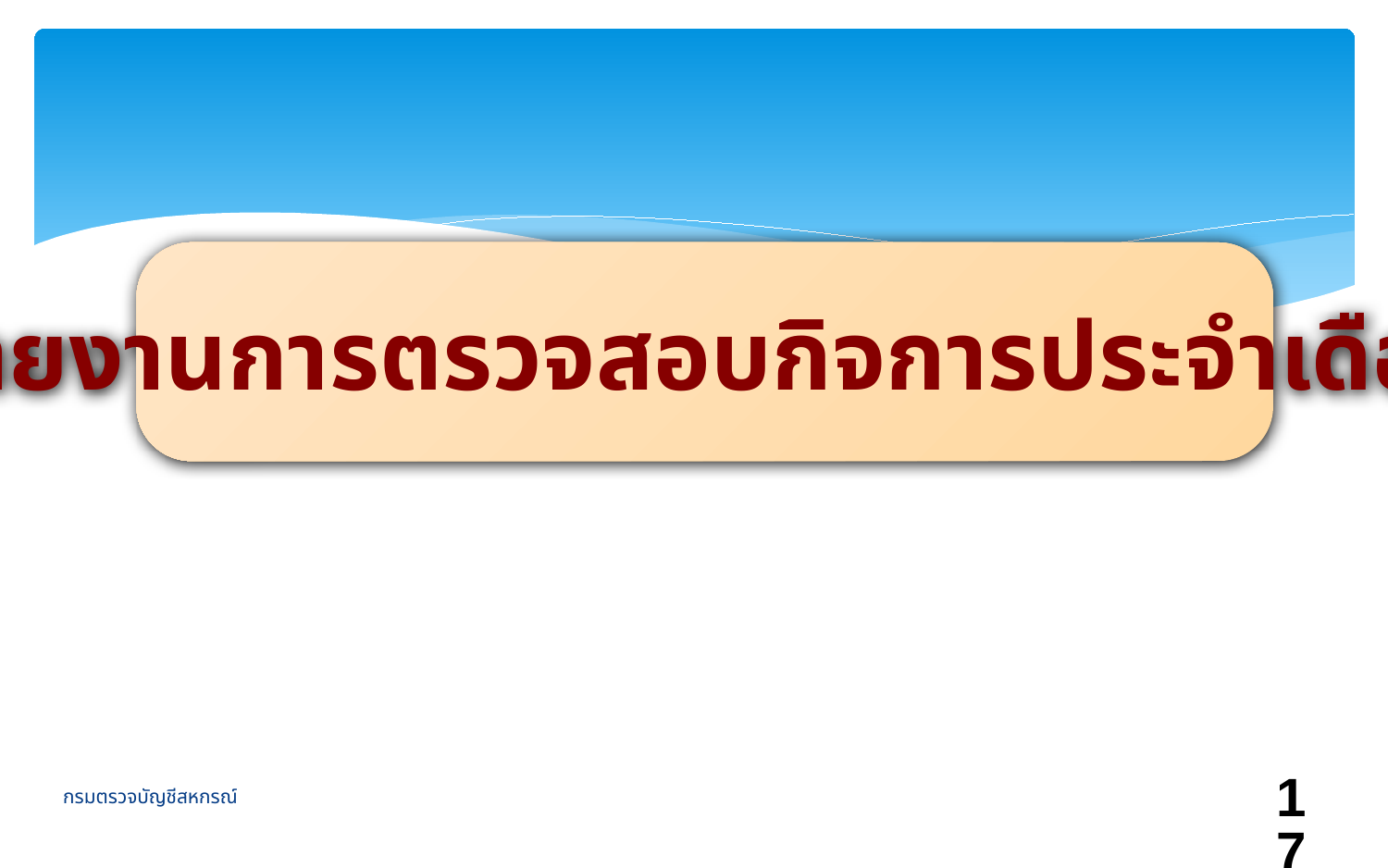

รายงานการตรวจสอบกิจการประจำเดือน
17
กรมตรวจบัญชีสหกรณ์